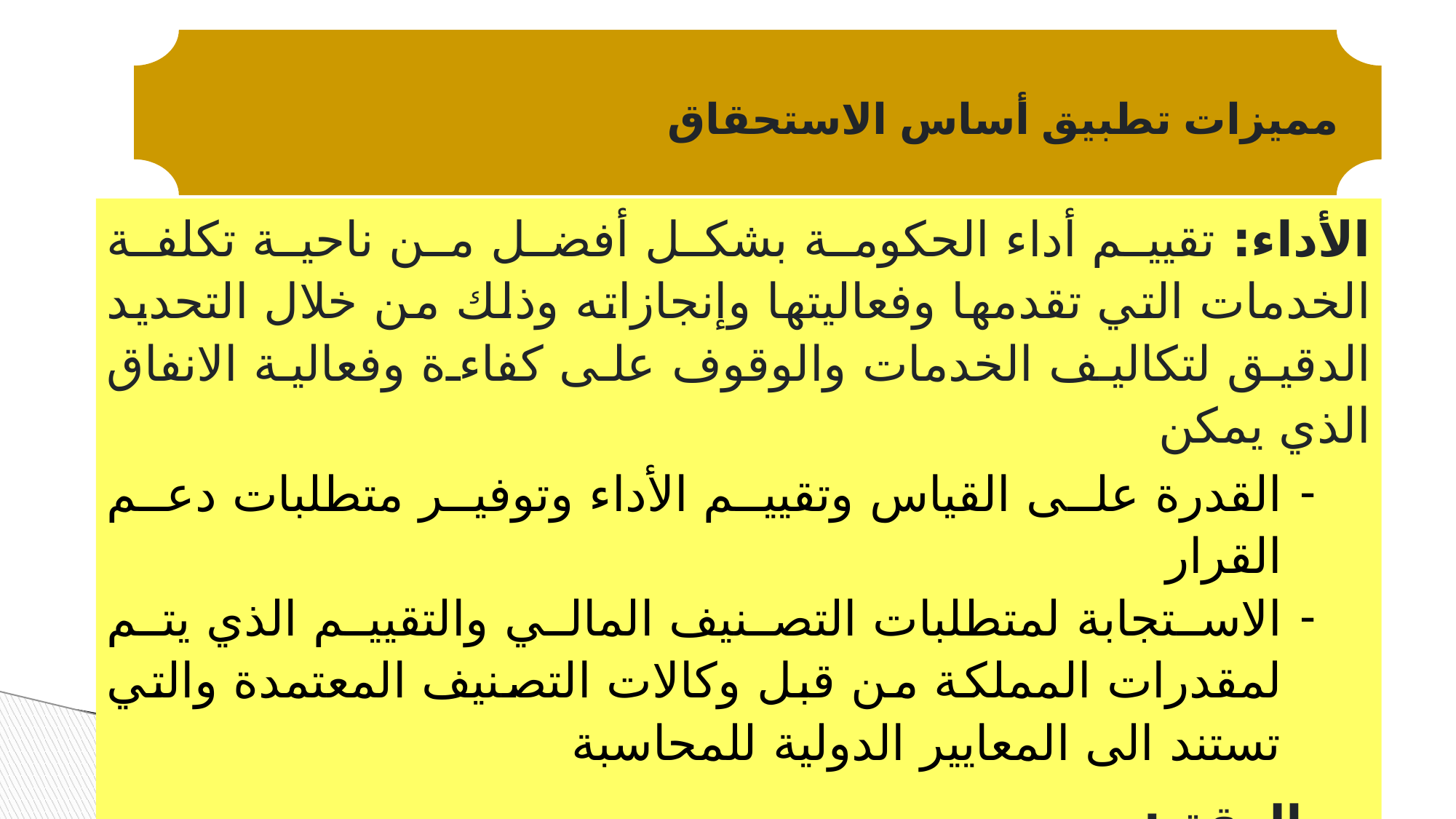

مميزات تطبيق أساس الاستحقاق
الأداء: تقييم أداء الحكومة بشكل أفضل من ناحية تكلفة الخدمات التي تقدمها وفعاليتها وإنجازاته وذلك من خلال التحديد الدقيق لتكاليف الخدمات والوقوف على كفاءة وفعالية الانفاق الذي يمكن
القدرة على القياس وتقييم الأداء وتوفير متطلبات دعم القرار
الاستجابة لمتطلبات التصنيف المالي والتقييم الذي يتم لمقدرات المملكة من قبل وكالات التصنيف المعتمدة والتي تستند الى المعايير الدولية للمحاسبة
    الدقة :
   تعزيز القدرة على توفير سجلات محاسبية أكثر دقة وتكاملاً وفقاً لأعلى معايير الكفاءة